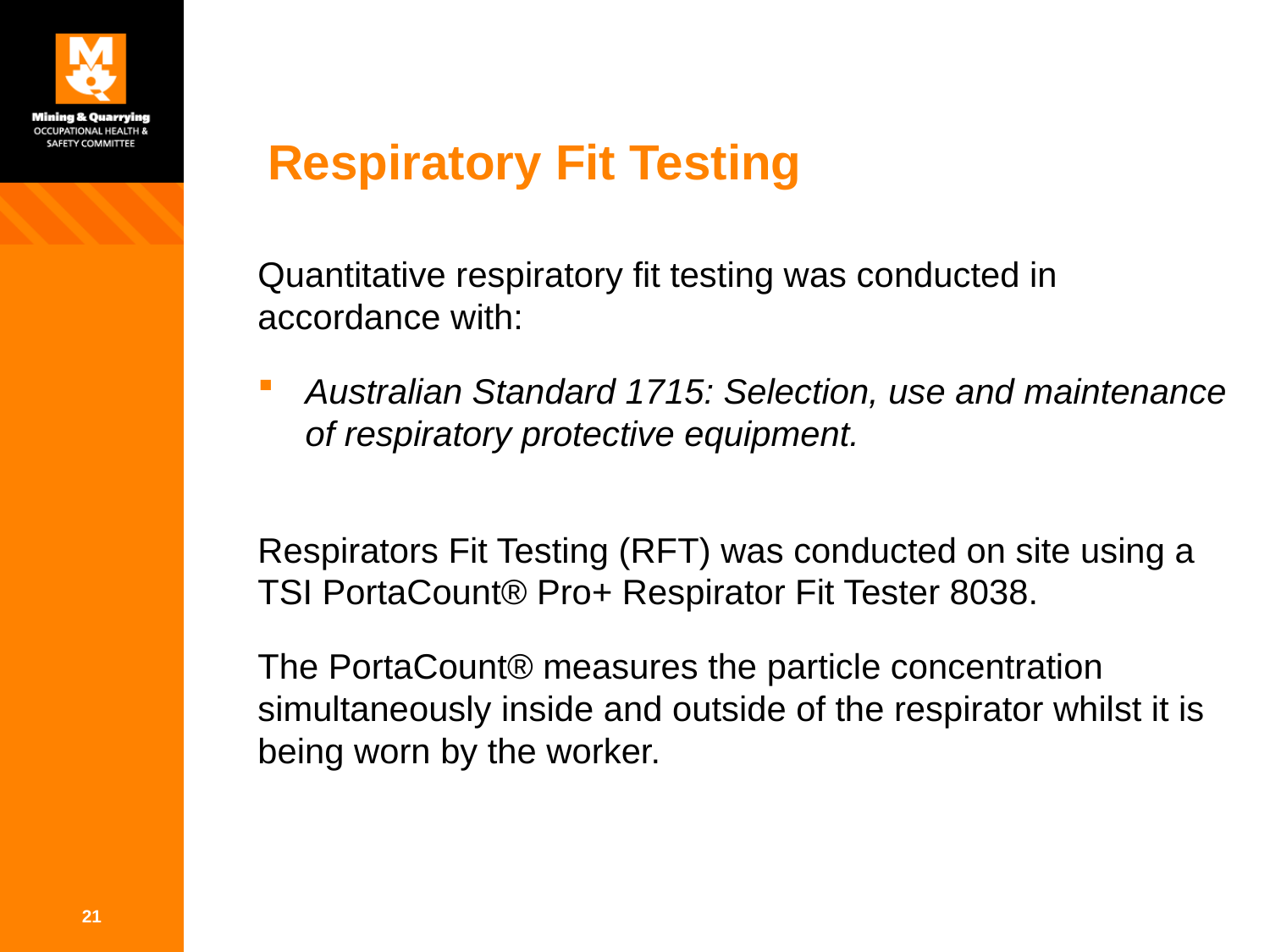

# Respiratory Fit Testing
Quantitative respiratory fit testing was conducted in accordance with:
Australian Standard 1715: Selection, use and maintenance of respiratory protective equipment.
Respirators Fit Testing (RFT) was conducted on site using a TSI PortaCount® Pro+ Respirator Fit Tester 8038.
The PortaCount® measures the particle concentration simultaneously inside and outside of the respirator whilst it is  being worn by the worker.

21